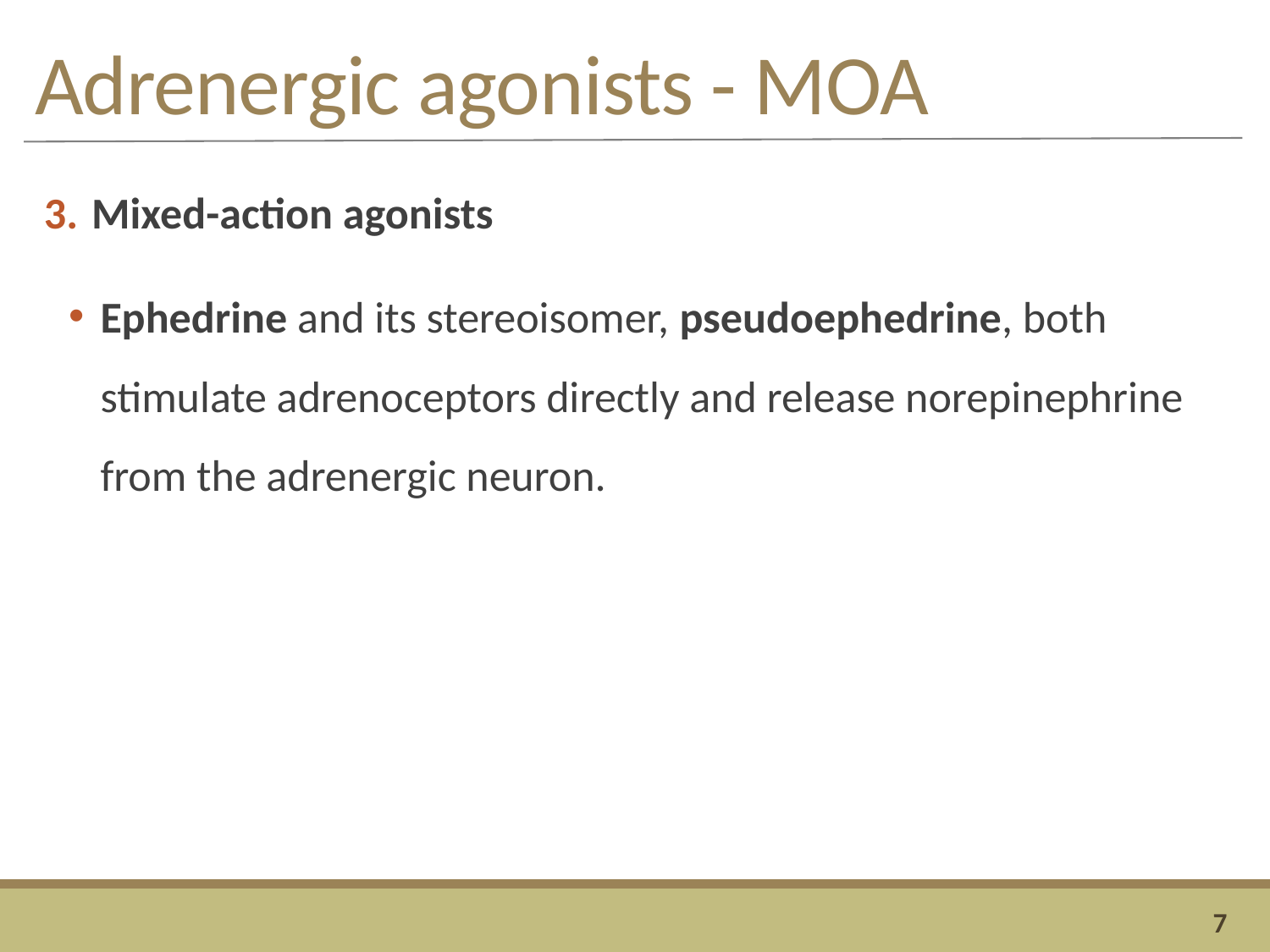

# Adrenergic agonists - MOA
Mixed-action agonists
Ephedrine and its stereoisomer, pseudoephedrine, both stimulate adrenoceptors directly and release norepinephrine from the adrenergic neuron.
7